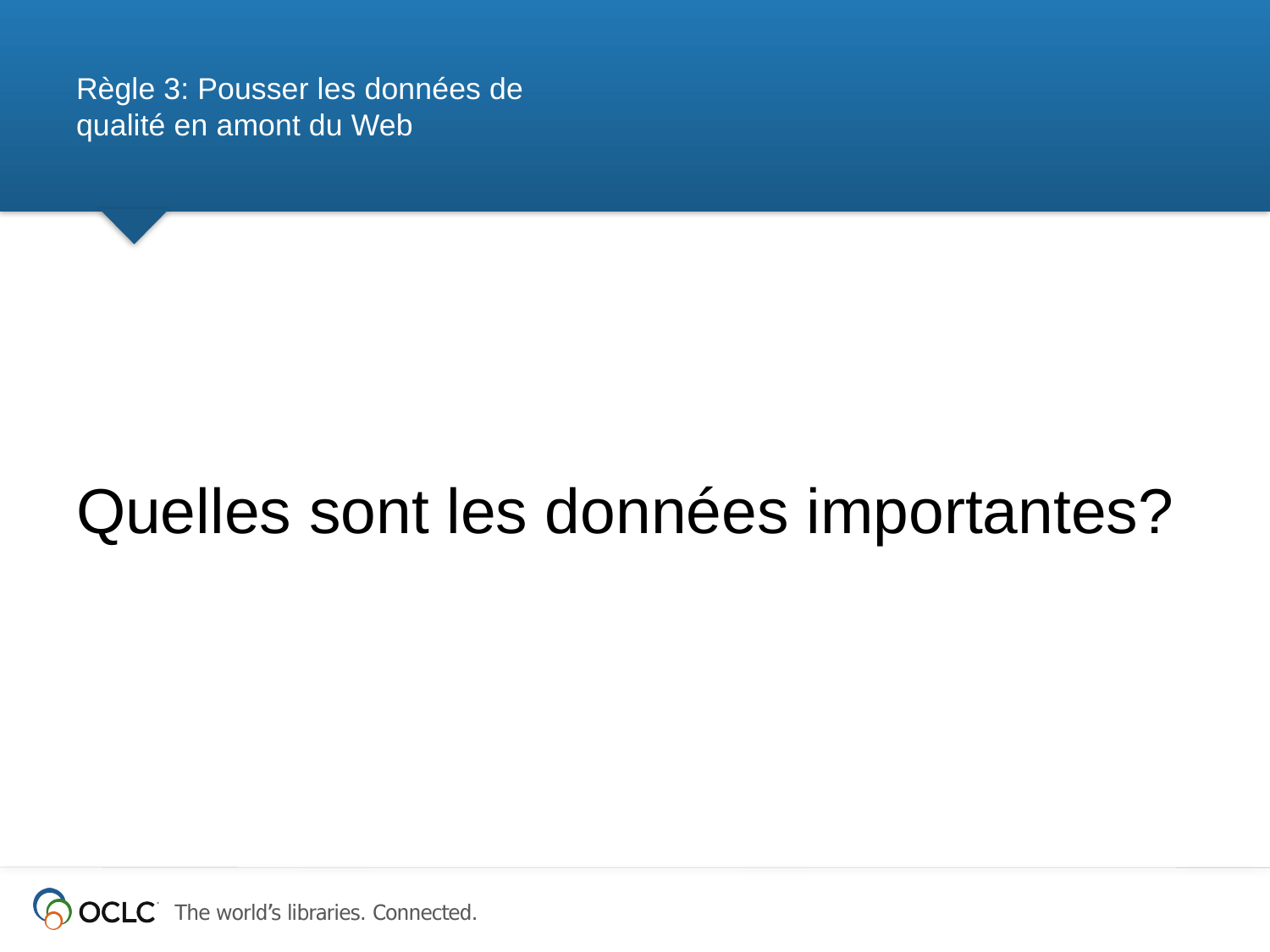

# Règle 3: Pousser les données de qualité en amont du Web

Quelles sont les données importantes?